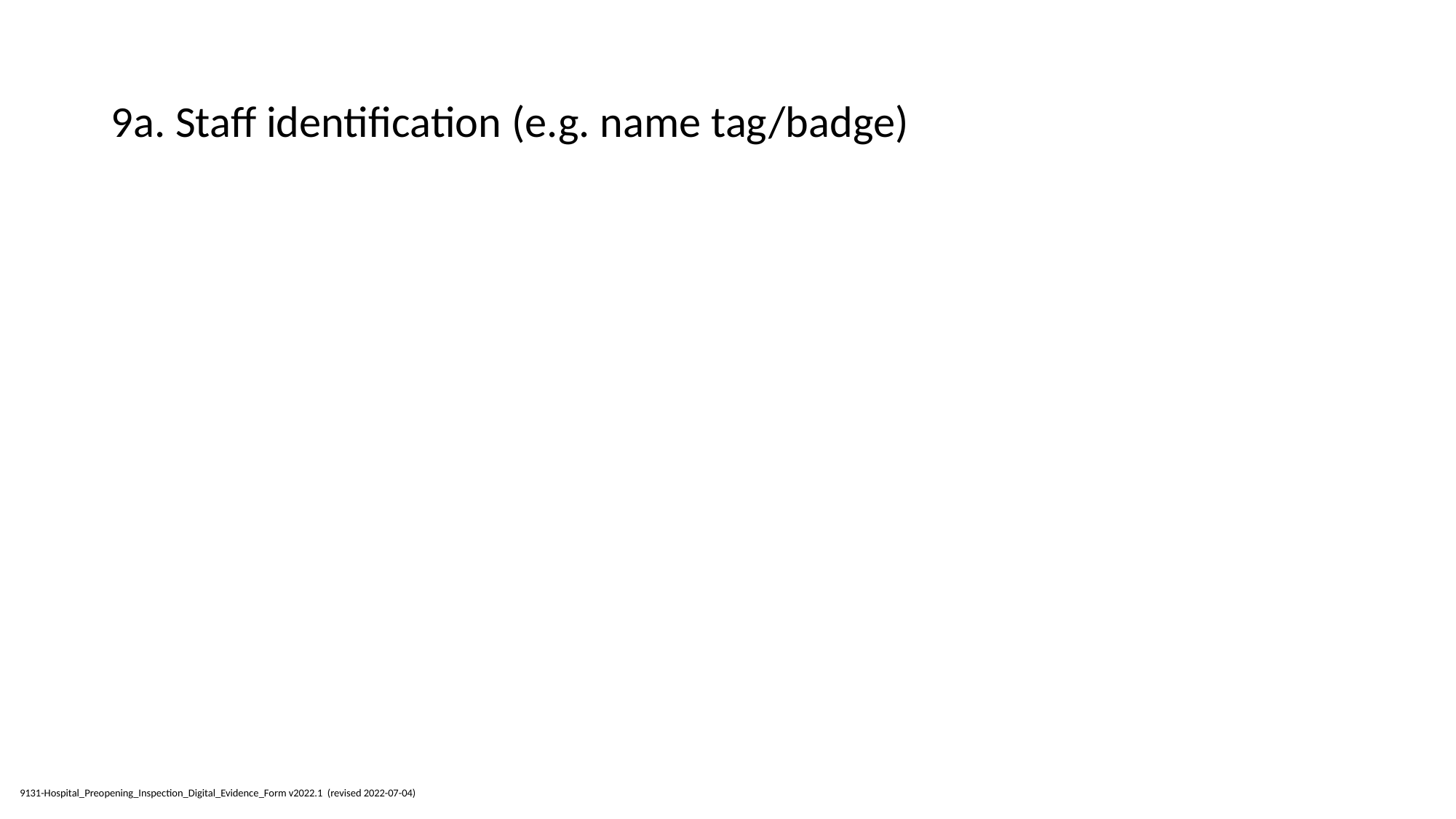

# 9a. Staff identification (e.g. name tag/badge)